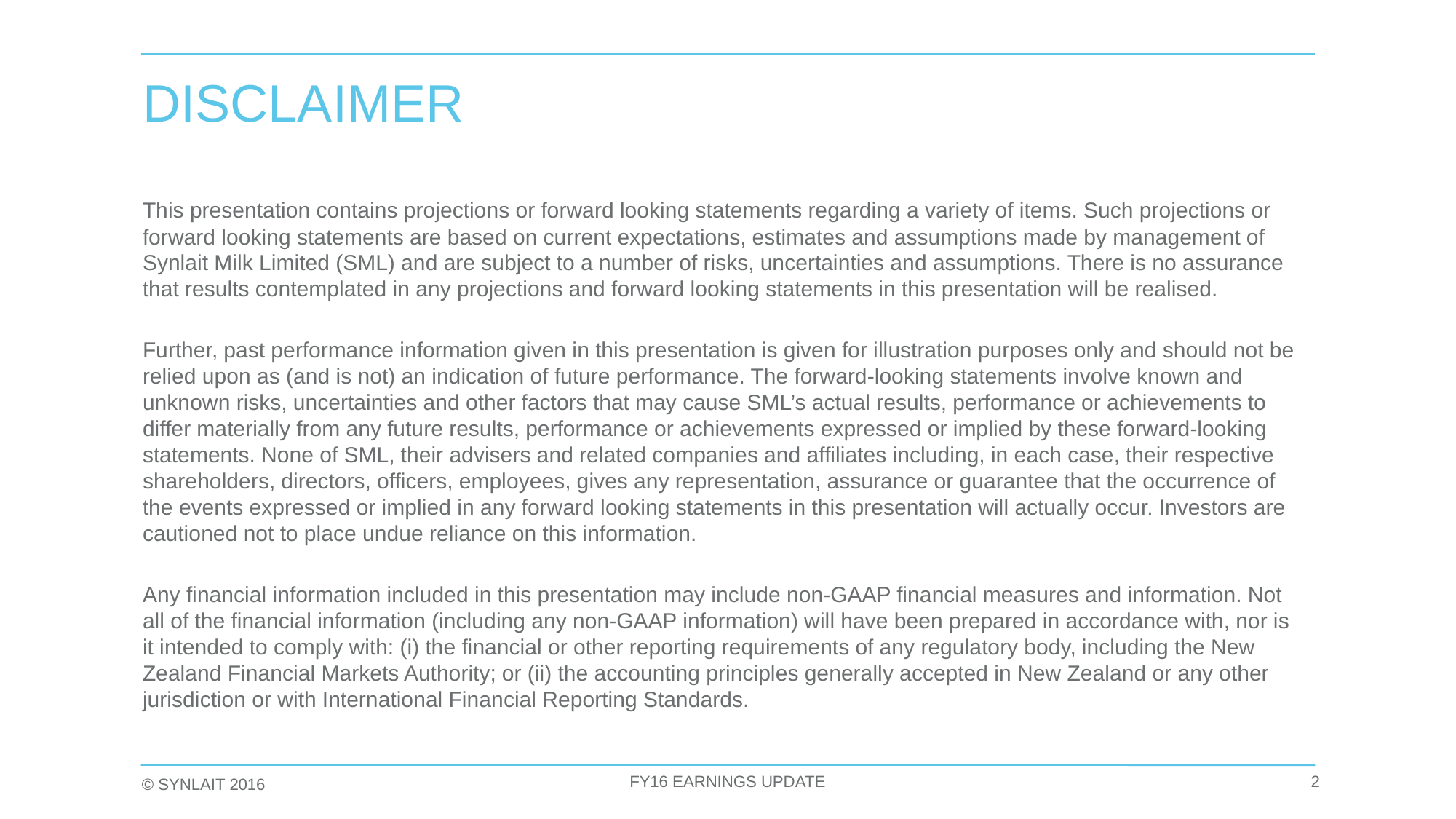

# disclaimer
This presentation contains projections or forward looking statements regarding a variety of items. Such projections or forward looking statements are based on current expectations, estimates and assumptions made by management of Synlait Milk Limited (SML) and are subject to a number of risks, uncertainties and assumptions. There is no assurance that results contemplated in any projections and forward looking statements in this presentation will be realised.

Further, past performance information given in this presentation is given for illustration purposes only and should not be relied upon as (and is not) an indication of future performance. The forward-looking statements involve known and unknown risks, uncertainties and other factors that may cause SML’s actual results, performance or achievements to differ materially from any future results, performance or achievements expressed or implied by these forward-looking statements. None of SML, their advisers and related companies and affiliates including, in each case, their respective shareholders, directors, officers, employees, gives any representation, assurance or guarantee that the occurrence of the events expressed or implied in any forward looking statements in this presentation will actually occur. Investors are cautioned not to place undue reliance on this information.

Any financial information included in this presentation may include non-GAAP financial measures and information. Not all of the financial information (including any non-GAAP information) will have been prepared in accordance with, nor is it intended to comply with: (i) the financial or other reporting requirements of any regulatory body, including the New Zealand Financial Markets Authority; or (ii) the accounting principles generally accepted in New Zealand or any other jurisdiction or with International Financial Reporting Standards.
FY16 EARNINGS UPDATE
2